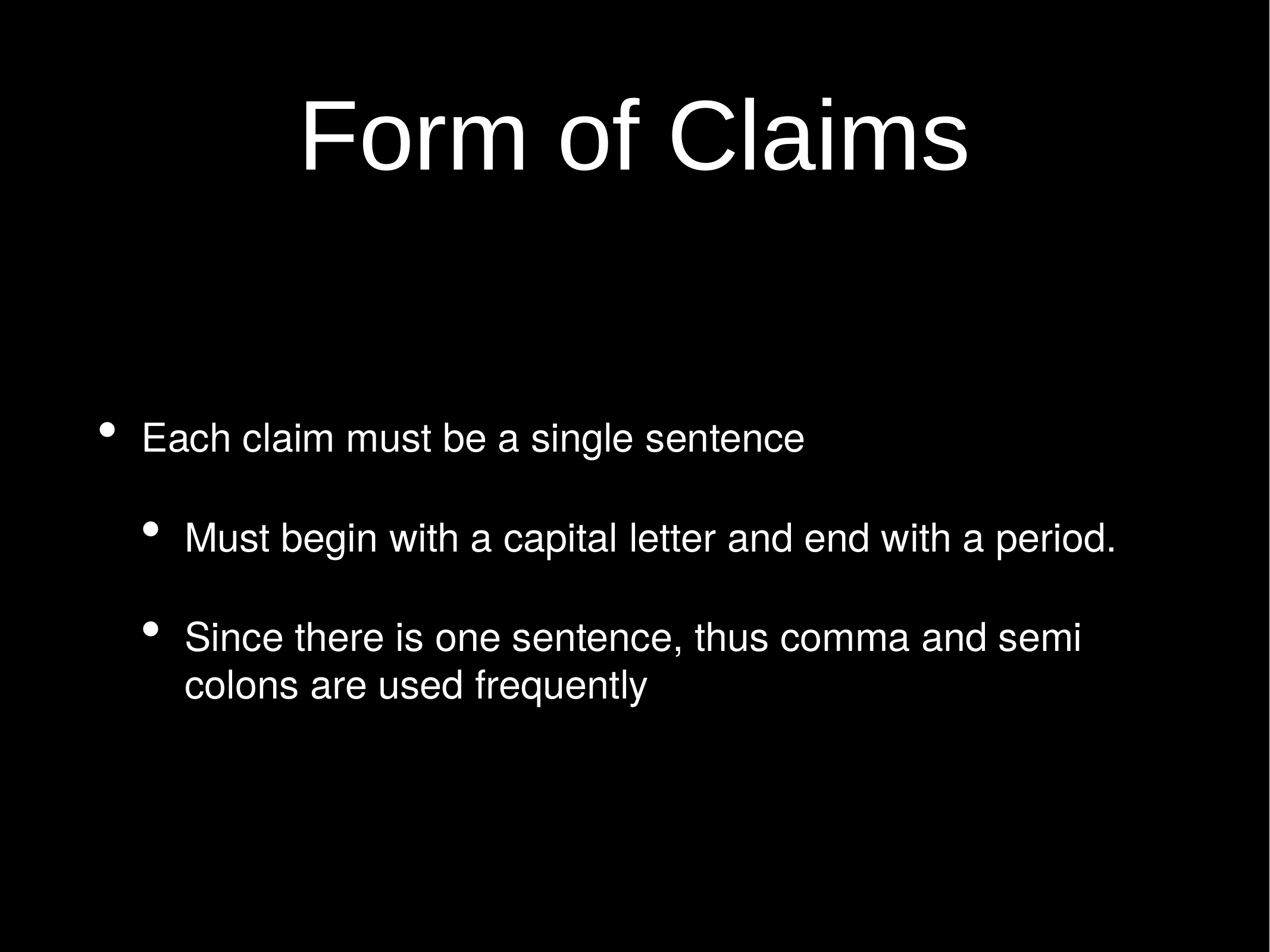

# Form of Claims
Each claim must be a single sentence
Must begin with a capital letter and end with a period.
Since there is one sentence, thus comma and semi colons are used frequently